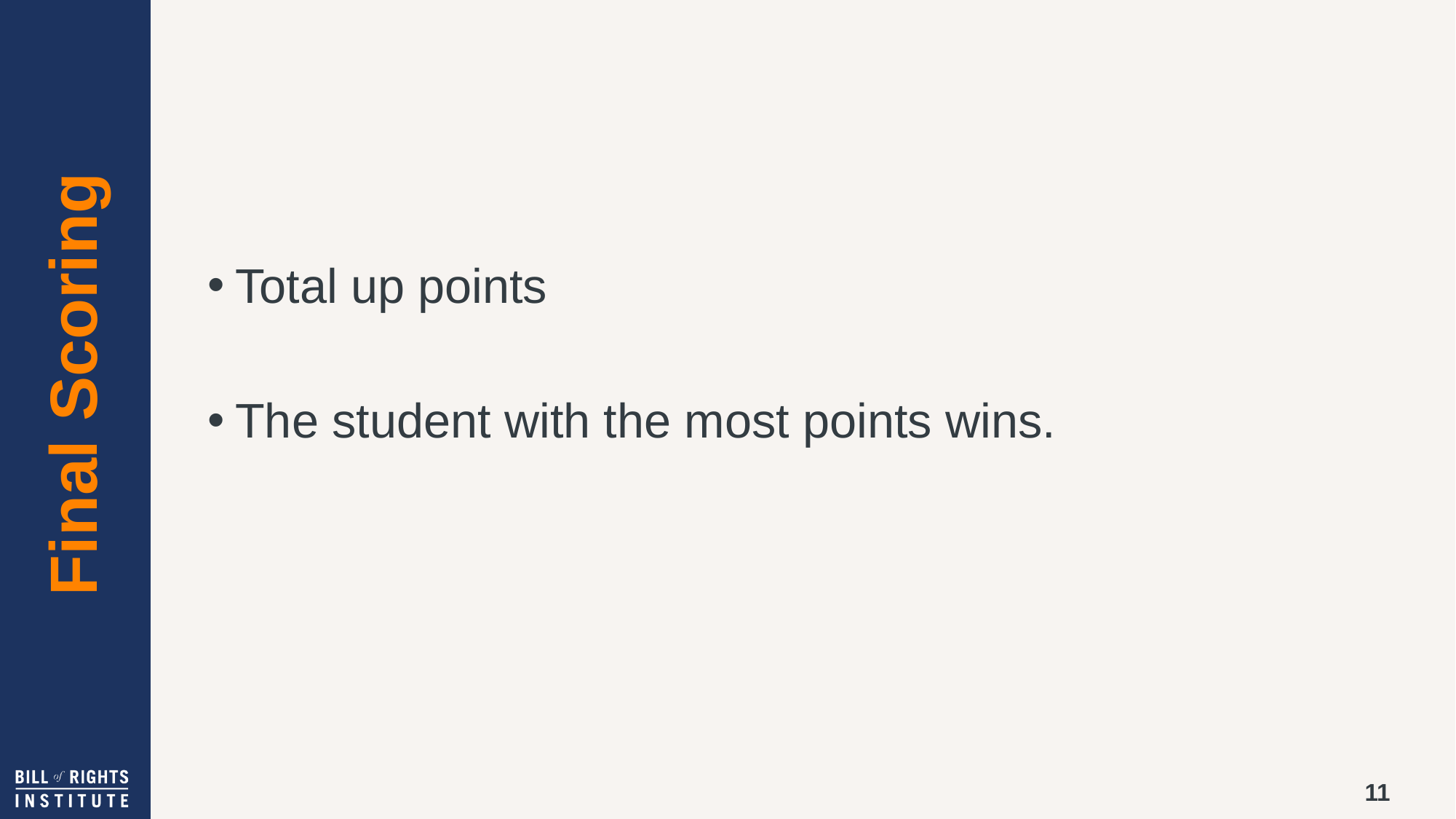

Total up points

The student with the most points wins.

# Final Scoring
11